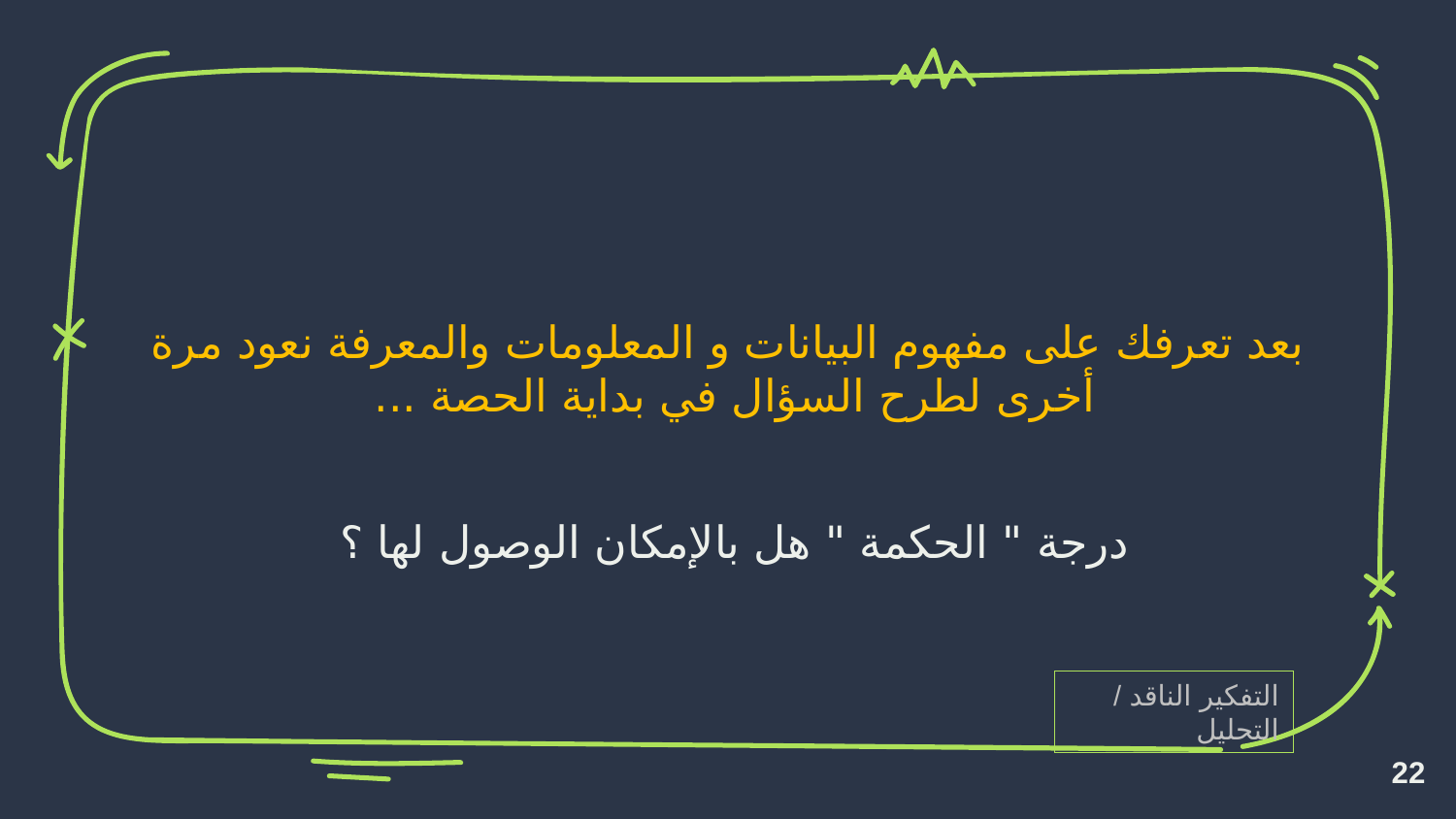

بعد تعرفك على مفهوم البيانات و المعلومات والمعرفة نعود مرة أخرى لطرح السؤال في بداية الحصة ...

درجة " الحكمة " هل بالإمكان الوصول لها ؟
التفكير الناقد / التحليل
22